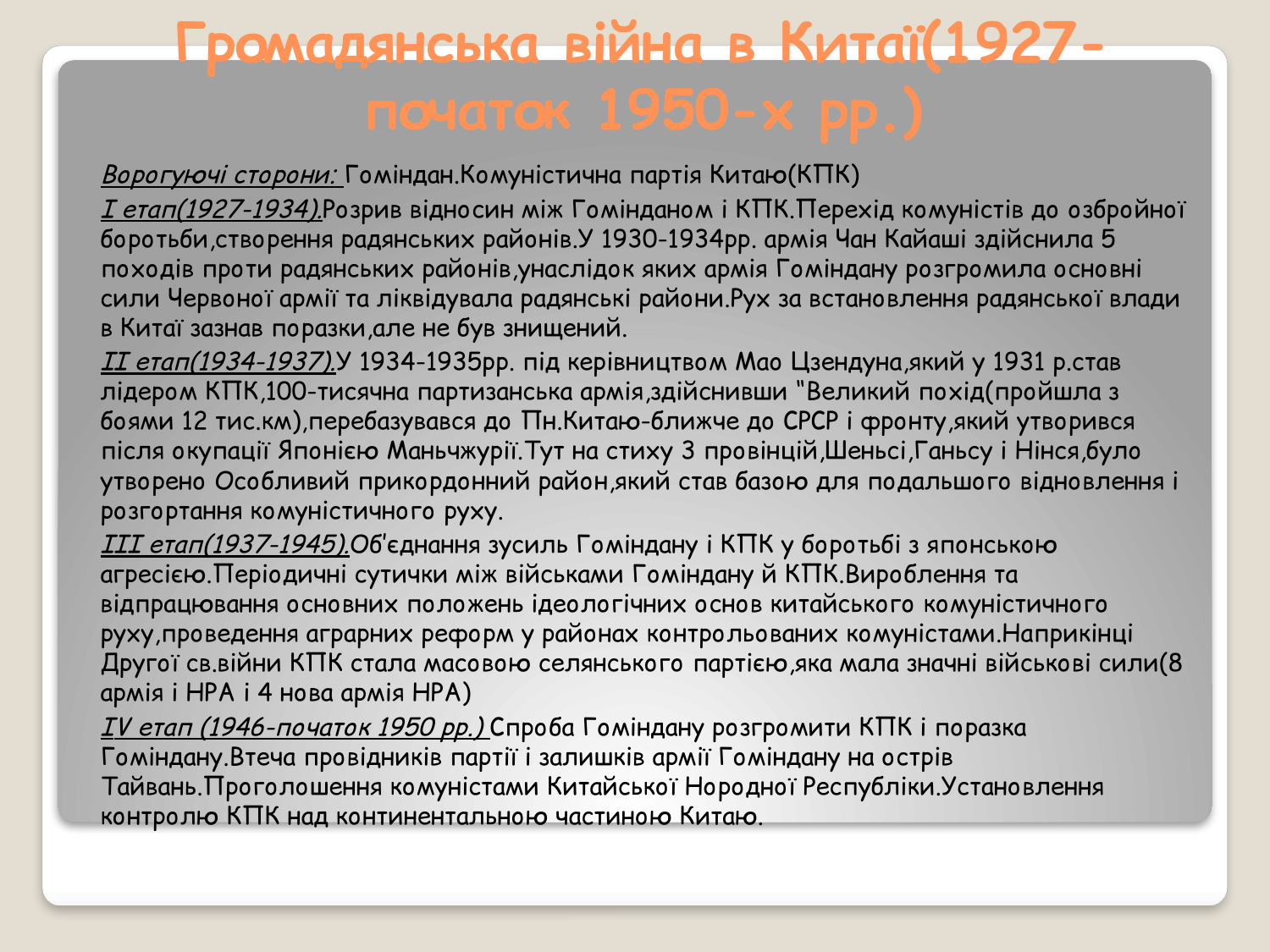

# Громадянська війна в Китаї(1927-початок 1950-х рр.)
Ворогуючі сторони: Гоміндан.Комуністична партія Китаю(КПК)
I етап(1927-1934).Розрив відносин між Гомінданом і КПК.Перехід комуністів до озбройної боротьби,створення радянських районів.У 1930-1934рр. армія Чан Кайаші здійснила 5 походів проти радянських районів,унаслідок яких армія Гоміндану розгромила основні сили Червоної армії та ліквідувала радянські райони.Рух за встановлення радянської влади в Китаї зазнав поразки,але не був знищений.
ІІ етап(1934-1937).У 1934-1935рр. під керівництвом Мао Цзендуна,який у 1931 р.став лідером КПК,100-тисячна партизанська армія,здійснивши “Великий похід(пройшла з боями 12 тис.км),перебазувався до Пн.Китаю-ближче до СРСР і фронту,який утворився після окупації Японією Маньчжурії.Тут на стиху 3 провінцій,Шеньсі,Ганьсу і Нінся,було утворено Особливий прикордонний район,який став базою для подальшого відновлення і розгортання комуністичного руху.
ІІІ етап(1937-1945).Об’єднання зусиль Гоміндану і КПК у боротьбі з японською агресією.Періодичні сутички між військами Гоміндану й КПК.Вироблення та відпрацювання основних положень ідеологічних основ китайського комуністичного руху,проведення аграрних реформ у районах контрольованих комуністами.Наприкінці Другої св.війни КПК стала масовою селянського партією,яка мала значні військові сили(8 армія і НРА і 4 нова армія НРА)
ІV етап (1946-початок 1950 рр.) Спроба Гоміндану розгромити КПК і поразка Гоміндану.Втеча провідників партії і залишків армії Гоміндану на острів Тайвань.Проголошення комуністами Китайської Нородної Республіки.Установлення контролю КПК над континентальною частиною Китаю.